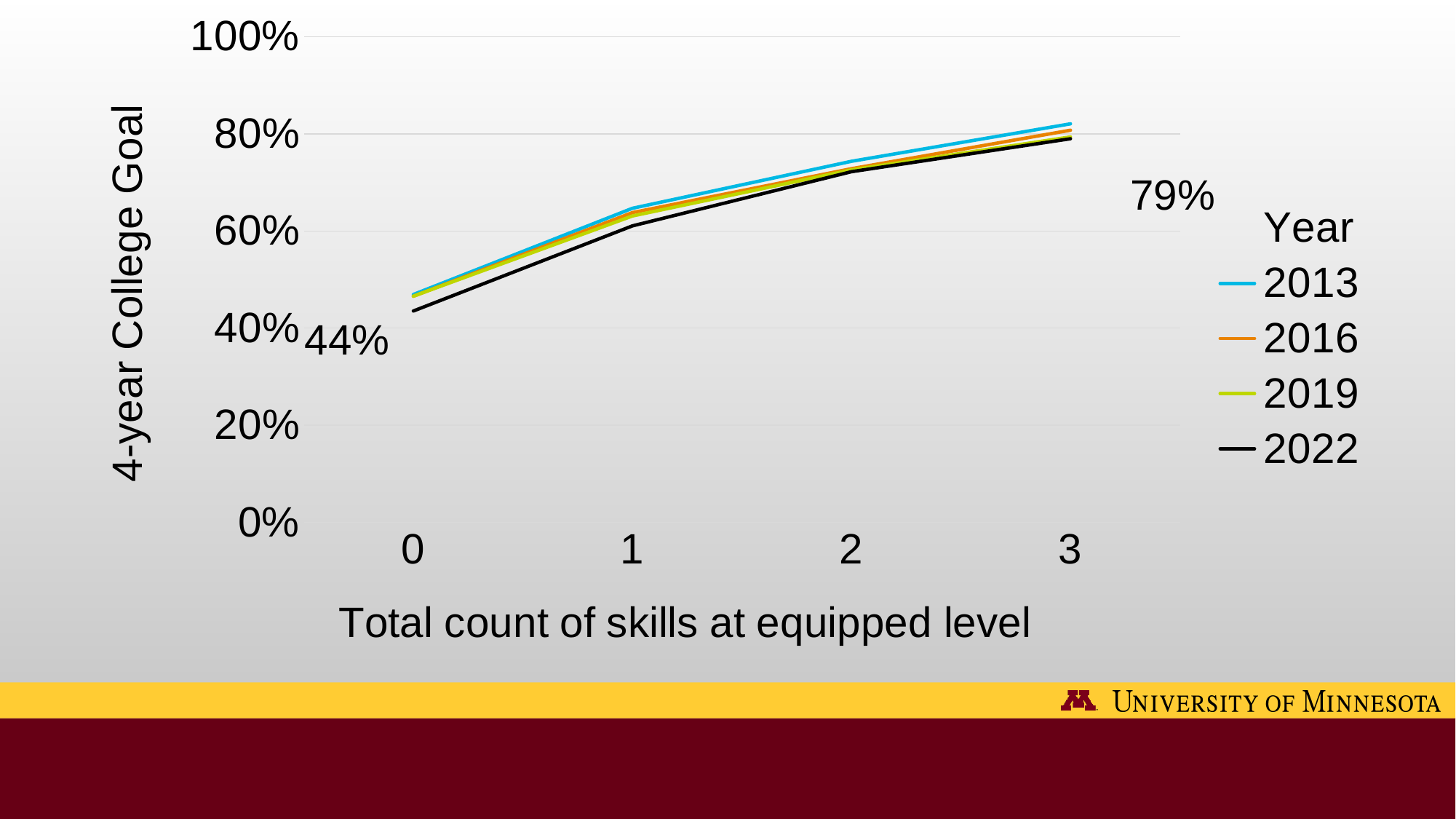

### Chart:

| Category |  |  |  |  |  |
|---|---|---|---|---|---|
| 0 | None | 0.4692721806613997 | 0.465629522431259 | 0.4656880174734597 | 0.4352126156510642 |
| 1 | None | 0.6467296257432669 | 0.6378684982250348 | 0.6309237407874136 | 0.6105416648797015 |
| 2 | None | 0.7435335201201932 | 0.7283048561151079 | 0.7258555275909996 | 0.7221364157241792 |
| 3 | None | 0.8207023124923528 | 0.8075911064333641 | 0.7937831467295227 | 0.789982328252706 |
79%
44%
#